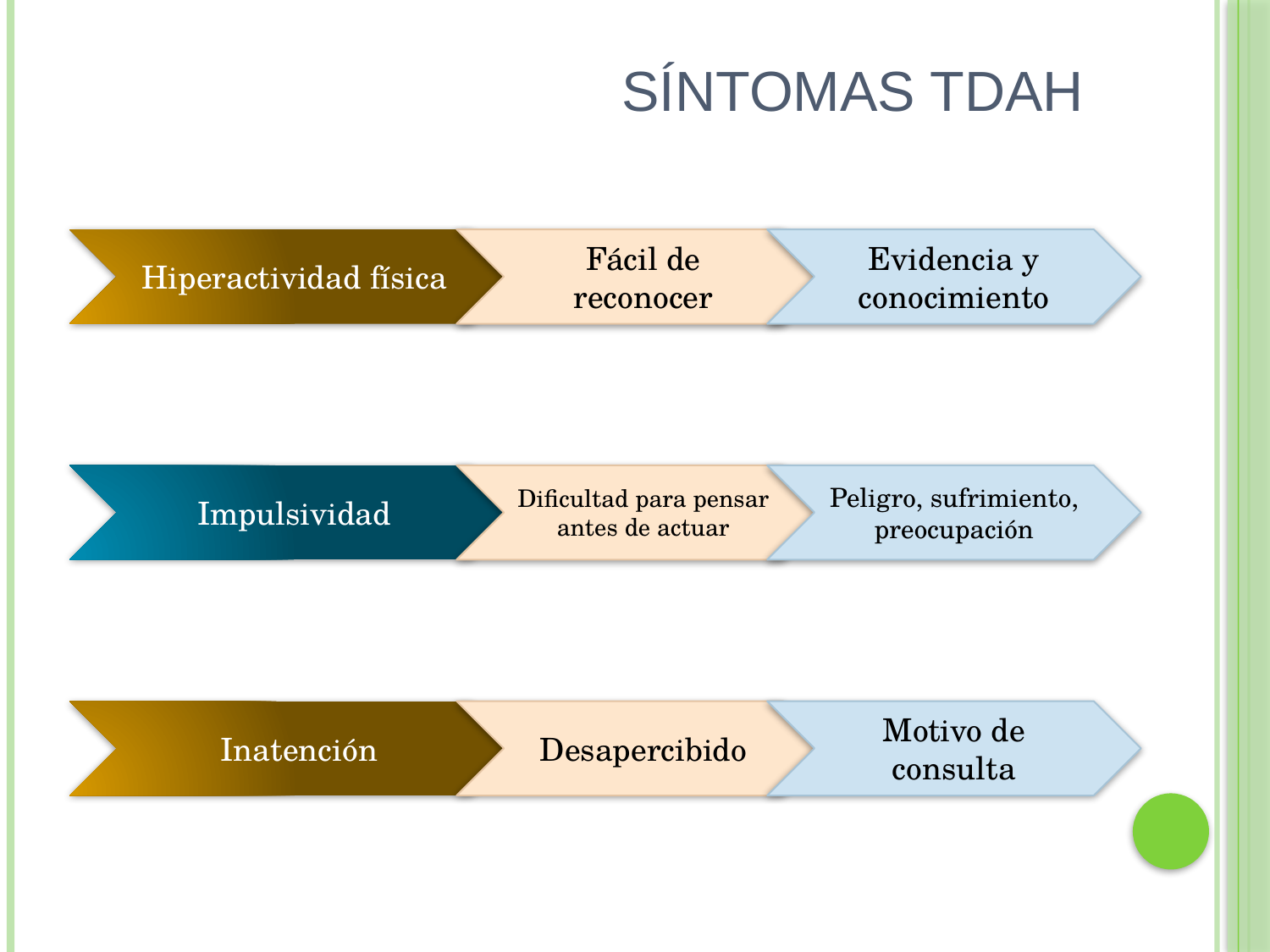

# Síntomas TDAH
Hiperactividad física
Fácil de reconocer
Evidencia y conocimiento
Impulsividad
Dificultad para pensar antes de actuar
Peligro, sufrimiento, preocupación
 Inatención
Desapercibido
Motivo de consulta